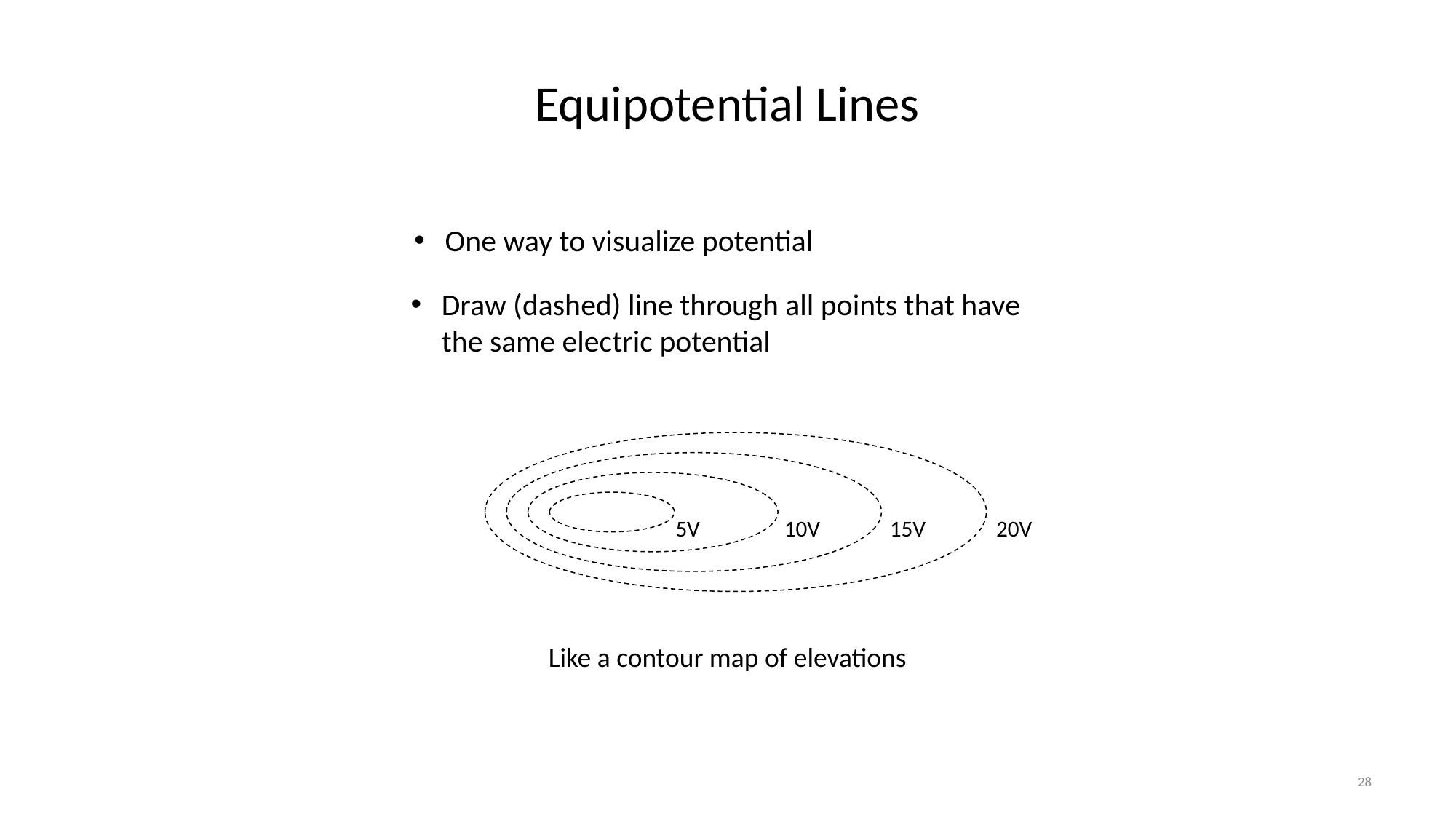

# Equipotential Lines
One way to visualize potential
Draw (dashed) line through all points that have the same electric potential

5V
10V
15V
20V
Like a contour map of elevations
28